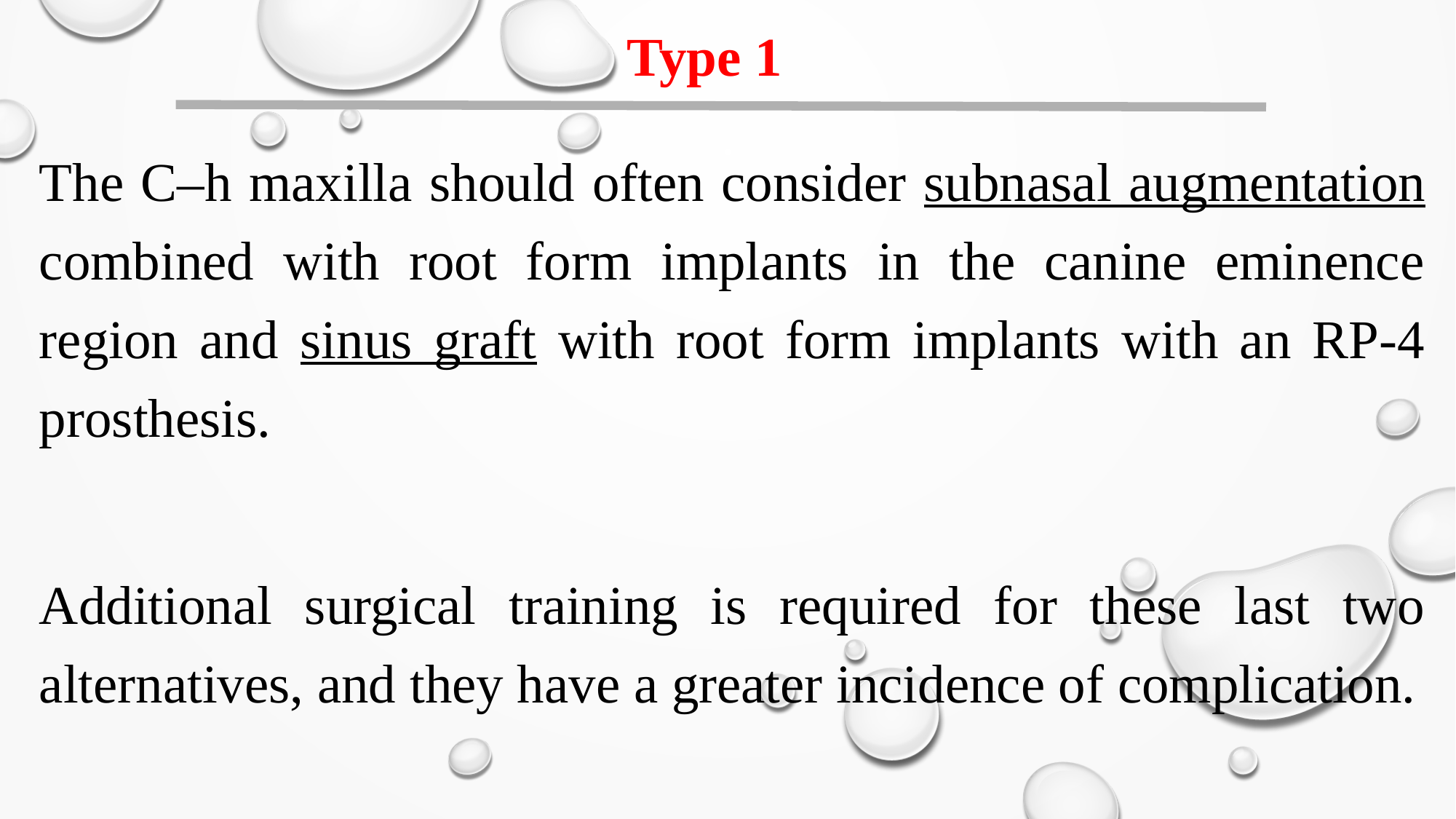

# Type 1
The C–h maxilla should often consider subnasal augmentation combined with root form implants in the canine eminence region and sinus graft with root form implants with an RP-4 prosthesis.

Additional surgical training is required for these last two alternatives, and they have a greater incidence of complication.